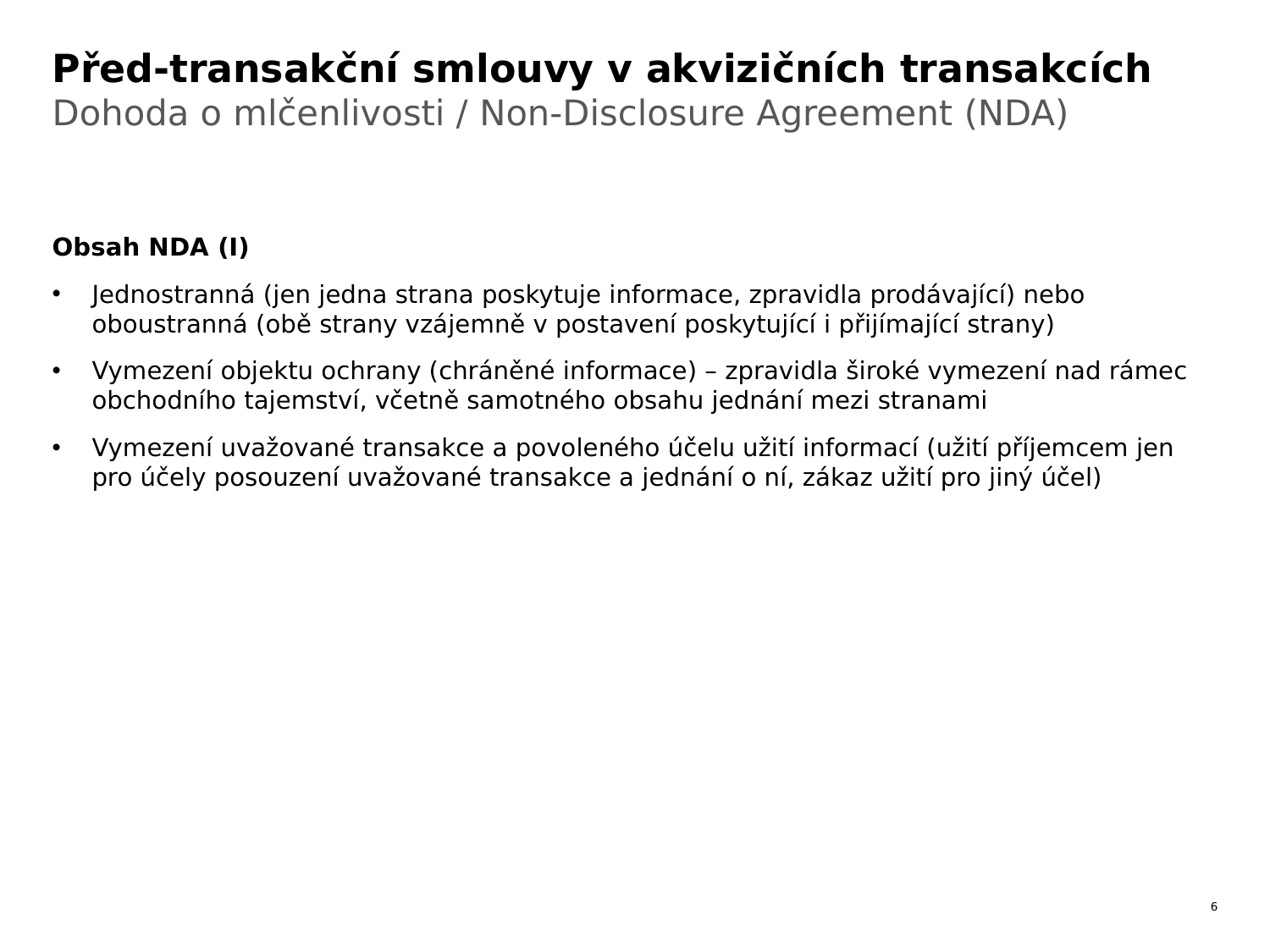

# Před-transakční smlouvy v akvizičních transakcích
Dohoda o mlčenlivosti / Non-Disclosure Agreement (NDA)
Obsah NDA (I)
Jednostranná (jen jedna strana poskytuje informace, zpravidla prodávající) nebo oboustranná (obě strany vzájemně v postavení poskytující i přijímající strany)
Vymezení objektu ochrany (chráněné informace) – zpravidla široké vymezení nad rámec obchodního tajemství, včetně samotného obsahu jednání mezi stranami
Vymezení uvažované transakce a povoleného účelu užití informací (užití příjemcem jen pro účely posouzení uvažované transakce a jednání o ní, zákaz užití pro jiný účel)